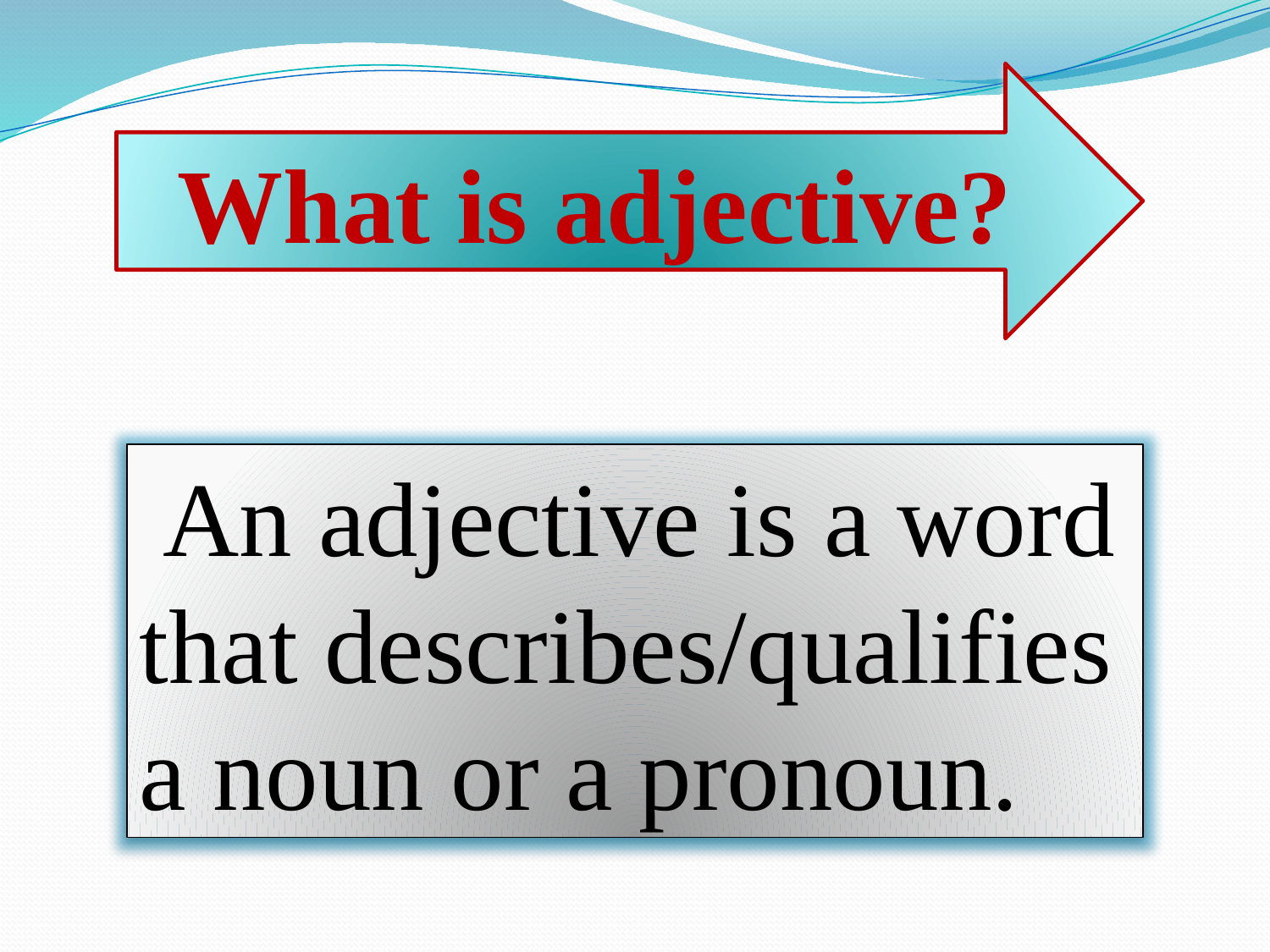

What is adjective?
 An adjective is a word that describes/qualifies a noun or a pronoun.